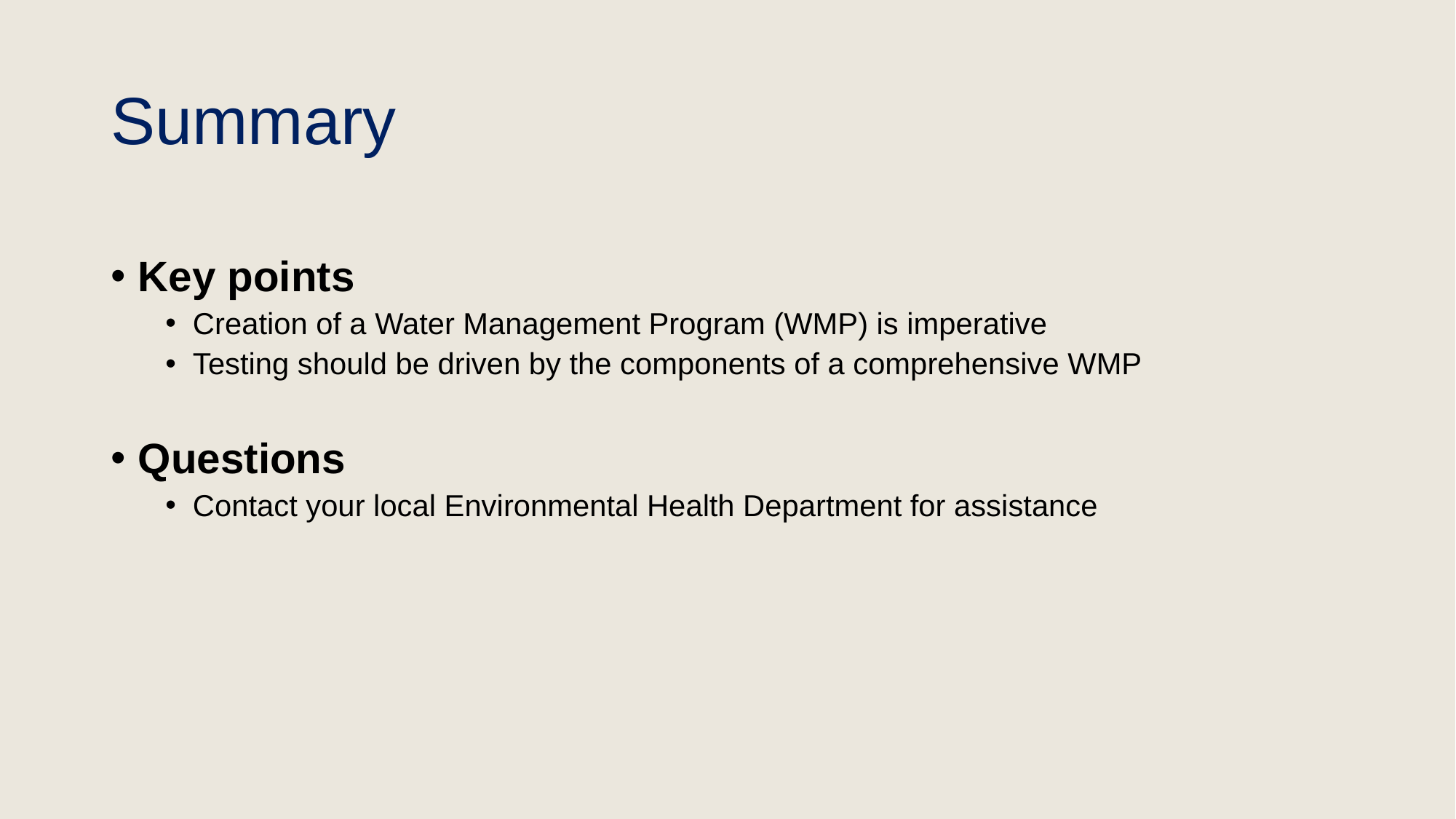

# Summary

Key points
Creation of a Water Management Program (WMP) is imperative
Testing should be driven by the components of a comprehensive WMP

Questions
Contact your local Environmental Health Department for assistance